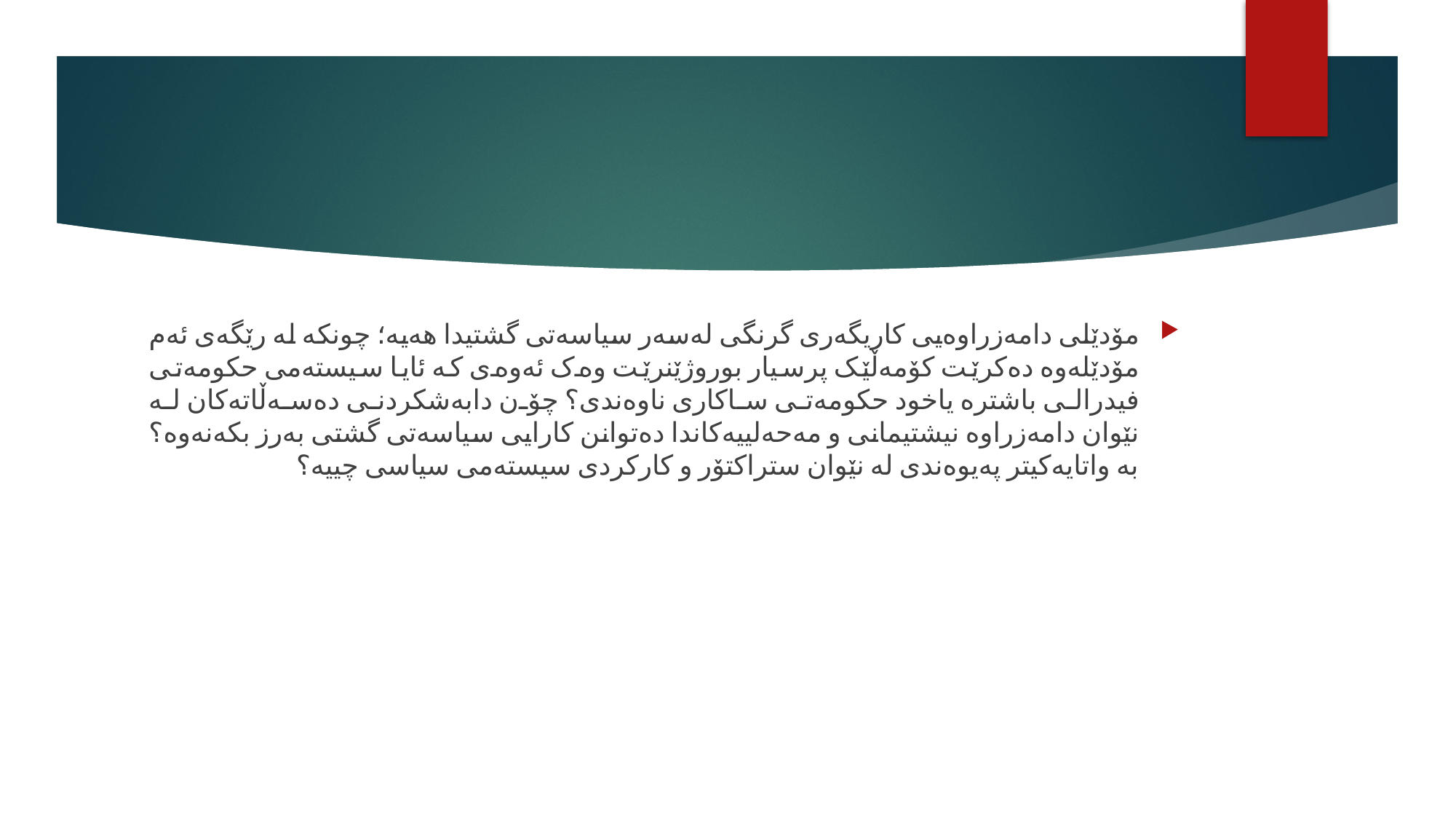

#
مۆدێلی دامەزراوەیی کاریگەری گرنگی لەسەر سیاسەتی گشتیدا هەیە؛ چونکە لە رێگەی ئەم مۆدێلەوە دەکرێت کۆمەڵێک پرسیار بوروژێنرێت وەک ئەوەی کە ئایا سیستەمی حکومەتی فیدرالی باشترە یاخود حکومەتی ساکاری ناوەندی؟ چۆن دابەشکردنی دەسەڵاتەکان لە نێوان دامەزراوە نیشتیمانی و مەحەلییەکاندا دەتوانن کارایی سیاسەتی گشتی بەرز بکەنەوە؟ بە واتایەکیتر پەیوەندی لە نێوان ستراکتۆر و کارکردی سیستەمی سیاسی چییە؟